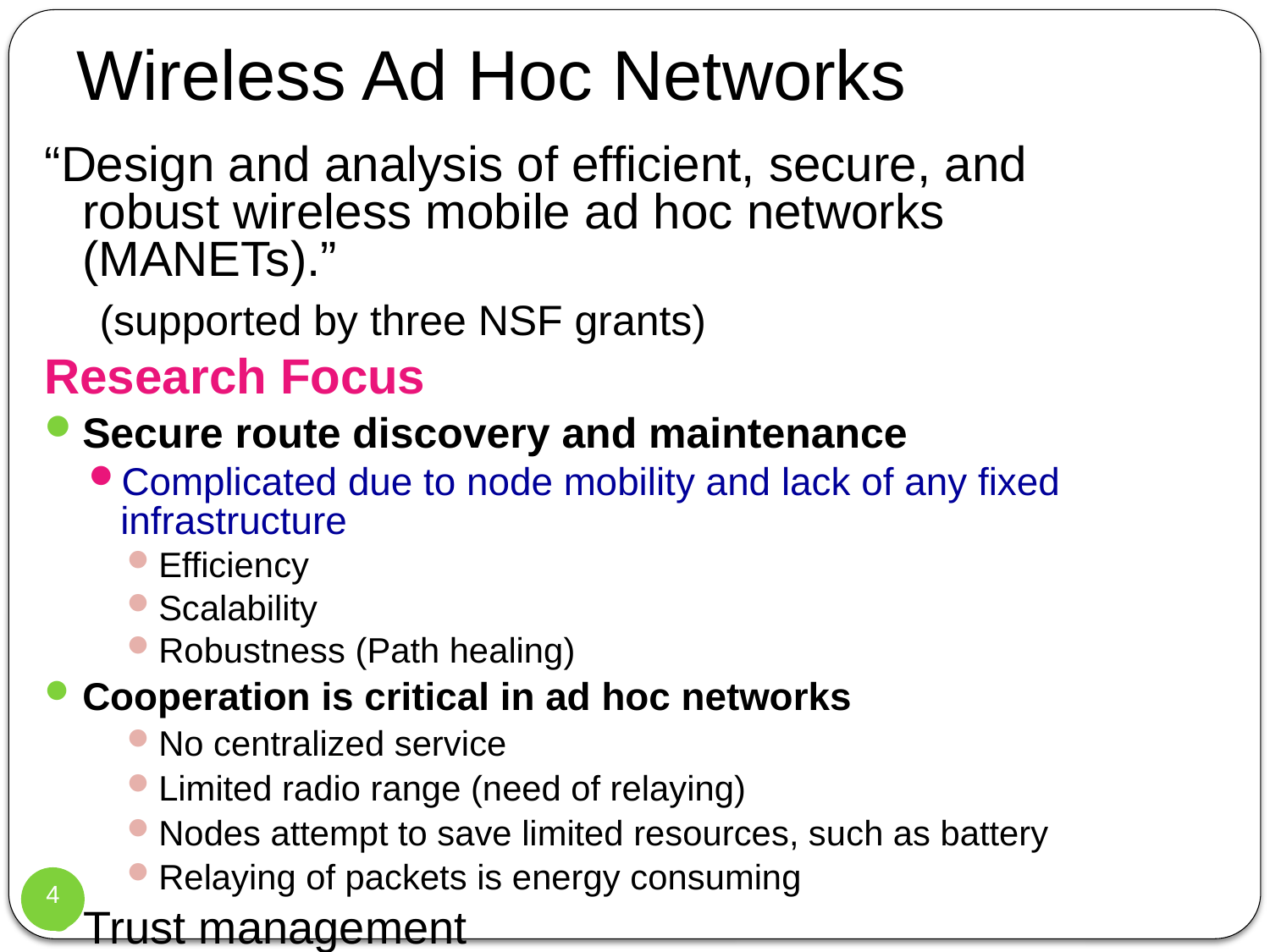

# Wireless Ad Hoc Networks
“Design and analysis of efficient, secure, and robust wireless mobile ad hoc networks (MANETs).”
    (supported by three NSF grants)
Research Focus
Secure route discovery and maintenance
Complicated due to node mobility and lack of any fixed infrastructure
Efficiency
Scalability
Robustness (Path healing)
Cooperation is critical in ad hoc networks
No centralized service
Limited radio range (need of relaying)
Nodes attempt to save limited resources, such as battery
Relaying of packets is energy consuming
Trust management

4